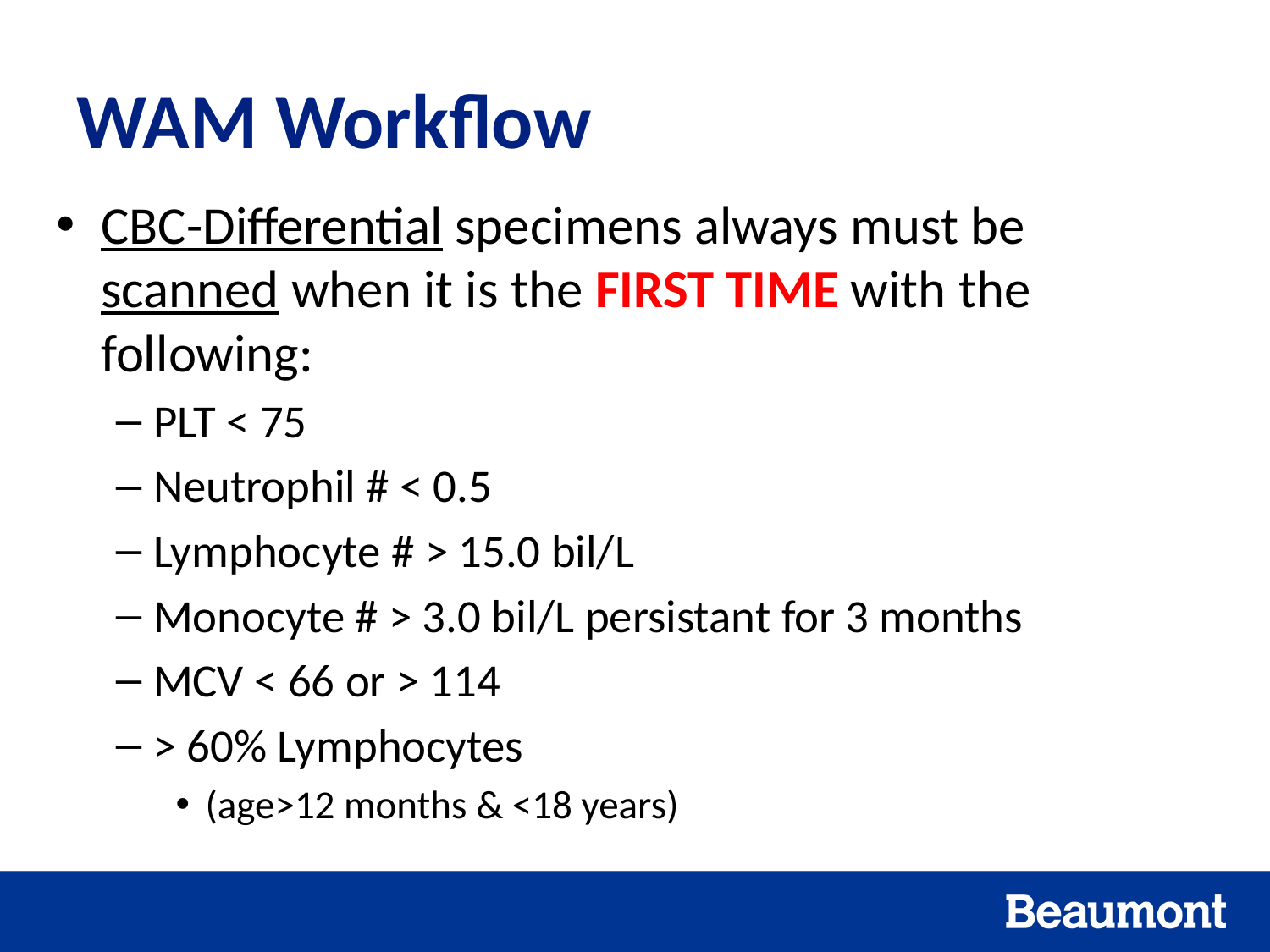

# WAM Workflow
CBC-Differential specimens always must be scanned when it is the FIRST TIME with the following:
PLT < 75
Neutrophil # < 0.5
Lymphocyte # > 15.0 bil/L
Monocyte # > 3.0 bil/L persistant for 3 months
MCV < 66 or > 114
> 60% Lymphocytes
(age>12 months & <18 years)